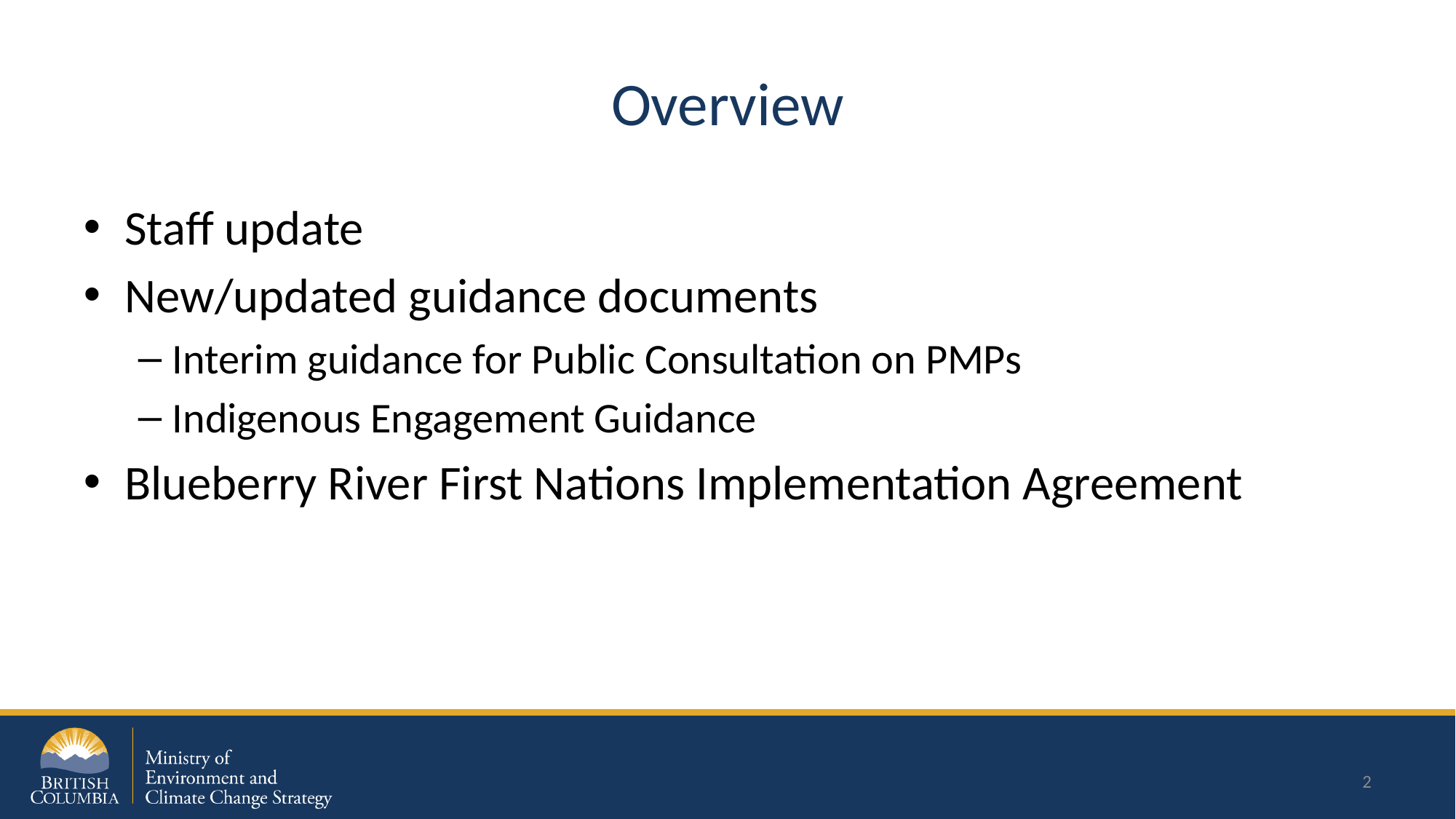

# Overview
Staff update
New/updated guidance documents
Interim guidance for Public Consultation on PMPs
Indigenous Engagement Guidance
Blueberry River First Nations Implementation Agreement

2